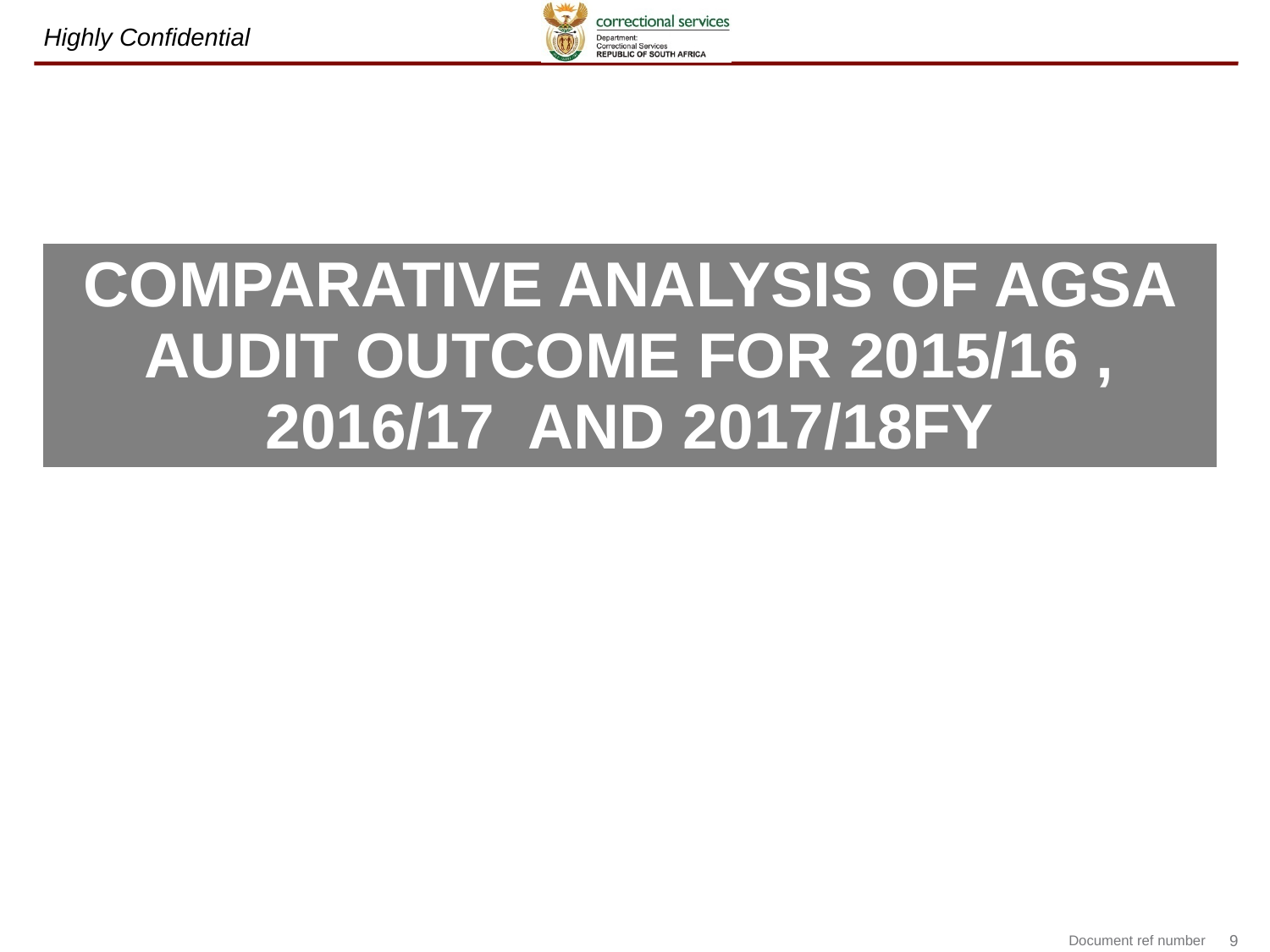

| COMPARATIVE ANALYSIS OF AGSA AUDIT OUTCOME FOR 2015/16 , 2016/17 AND 2017/18FY |
| --- |